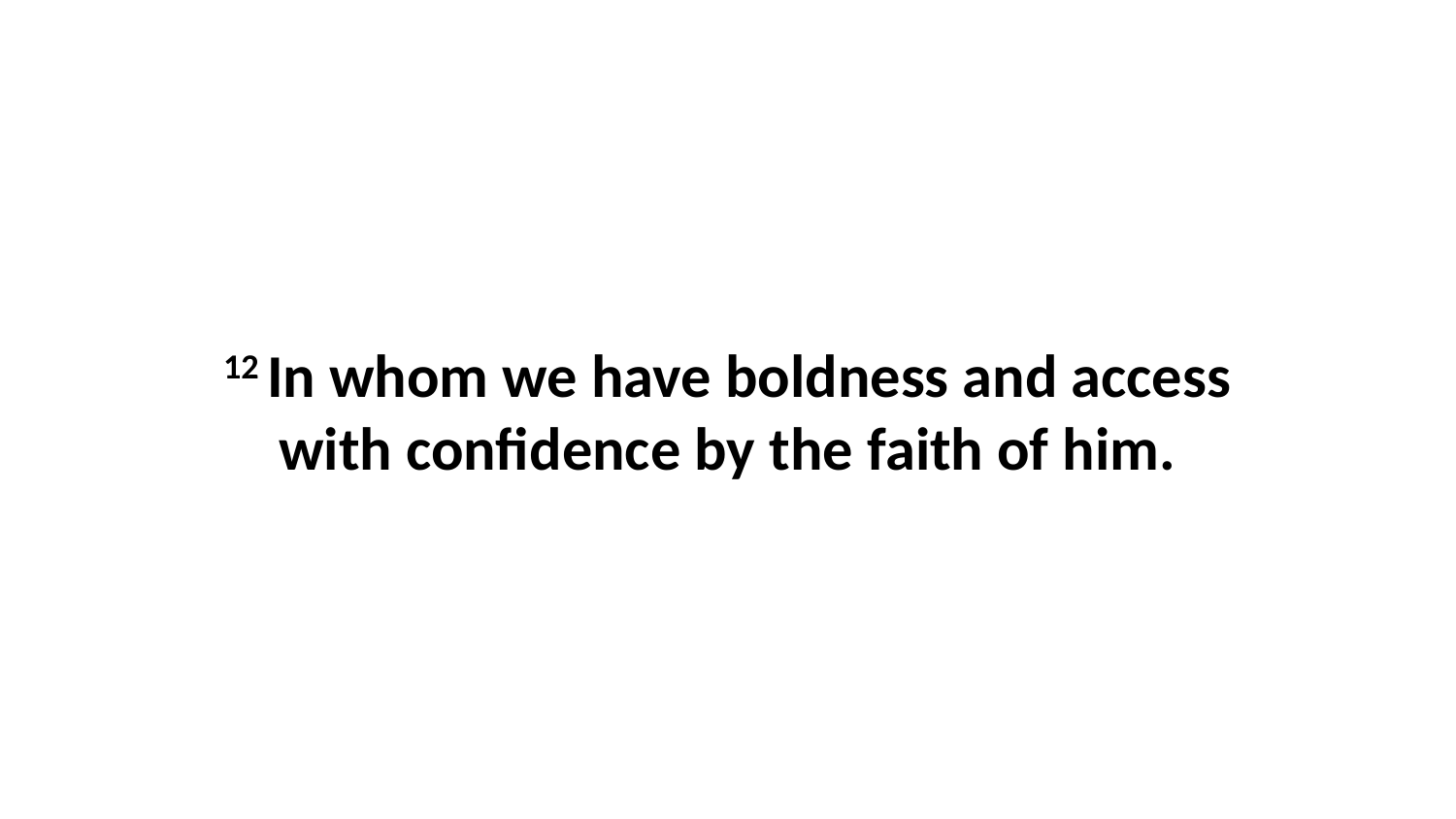

12 In whom we have boldness and access with confidence by the faith of him.